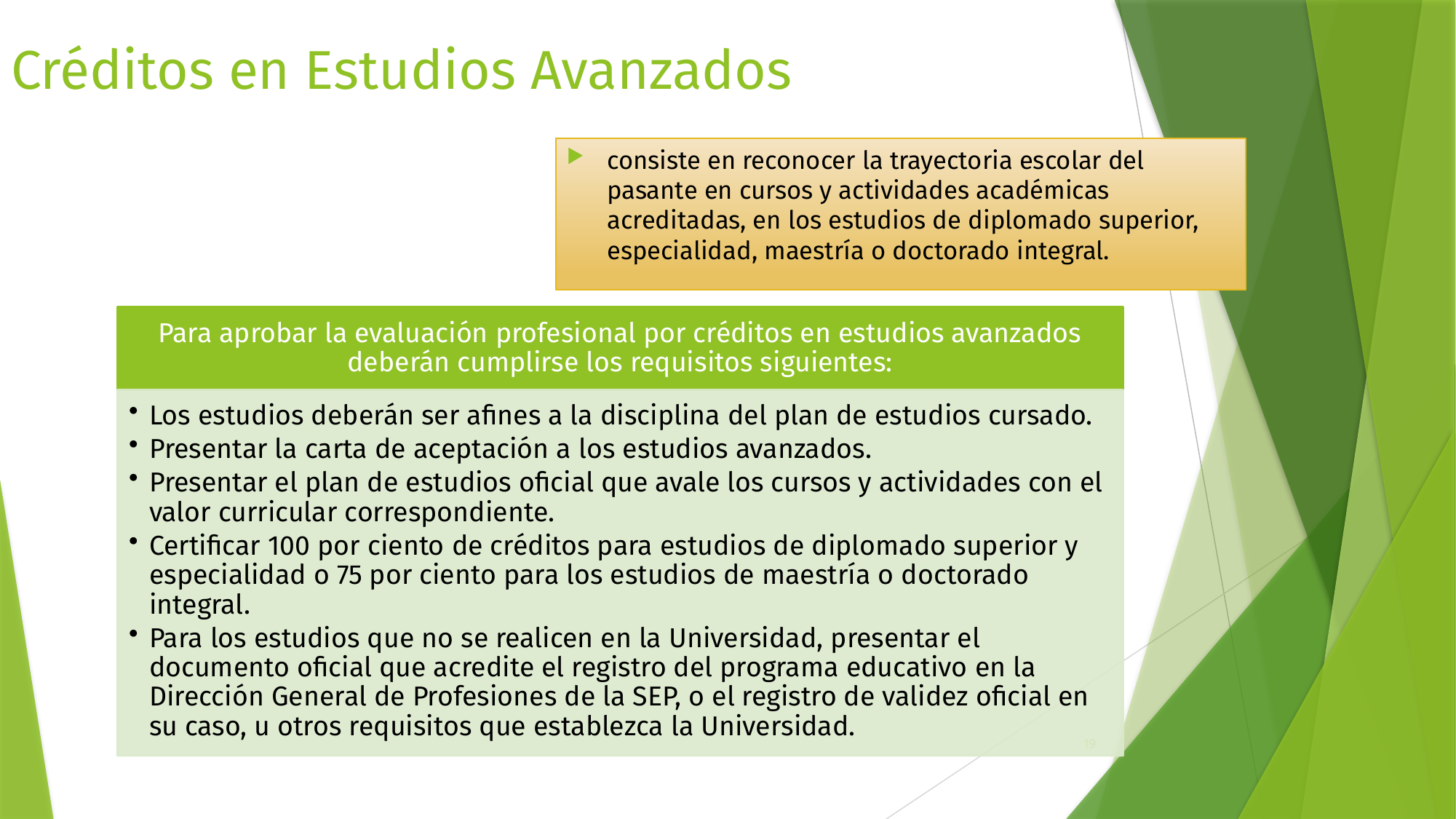

# Créditos en Estudios Avanzados
consiste en reconocer la trayectoria escolar del pasante en cursos y actividades académicas acreditadas, en los estudios de diplomado superior, especialidad, maestría o doctorado integral.
Para aprobar la evaluación profesional por créditos en estudios avanzados deberán cumplirse los requisitos siguientes:
Los estudios deberán ser afines a la disciplina del plan de estudios cursado.
Presentar la carta de aceptación a los estudios avanzados.
Presentar el plan de estudios oficial que avale los cursos y actividades con el valor curricular correspondiente.
Certificar 100 por ciento de créditos para estudios de diplomado superior y especialidad o 75 por ciento para los estudios de maestría o doctorado integral.
Para los estudios que no se realicen en la Universidad, presentar el documento oficial que acredite el registro del programa educativo en la Dirección General de Profesiones de la SEP, o el registro de validez oficial en su caso, u otros requisitos que establezca la Universidad.
19